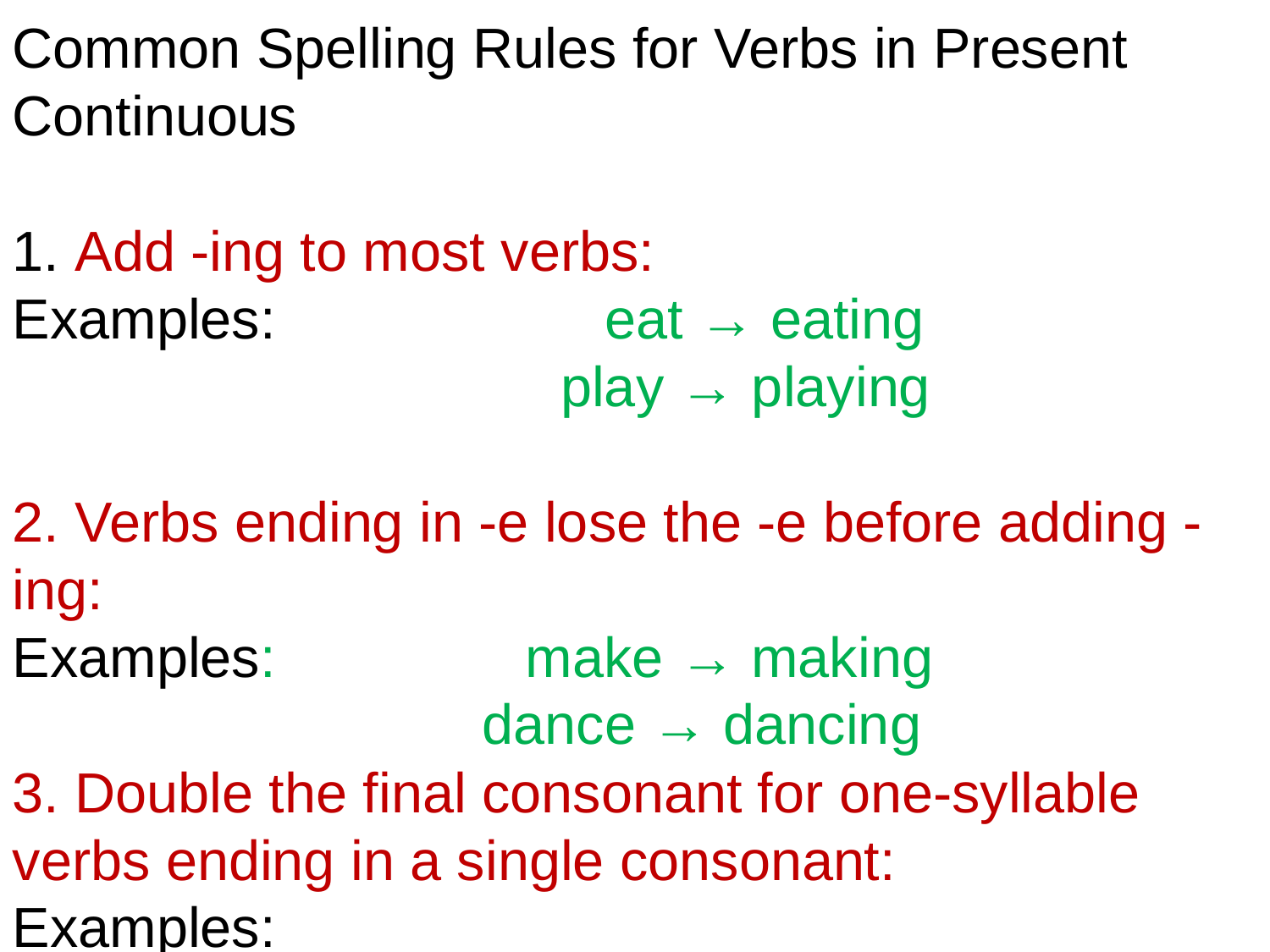

Common Spelling Rules for Verbs in Present Continuous

1. Add -ing to most verbs:
Examples:                     eat → eating
                                   play → playing

2. Verbs ending in -e lose the -e before adding -ing:
Examples:                make → making
                              dance → dancing
3. Double the final consonant for one-syllable verbs ending in a single consonant:
Examples:
                                  run → running
                                    sit → sitting